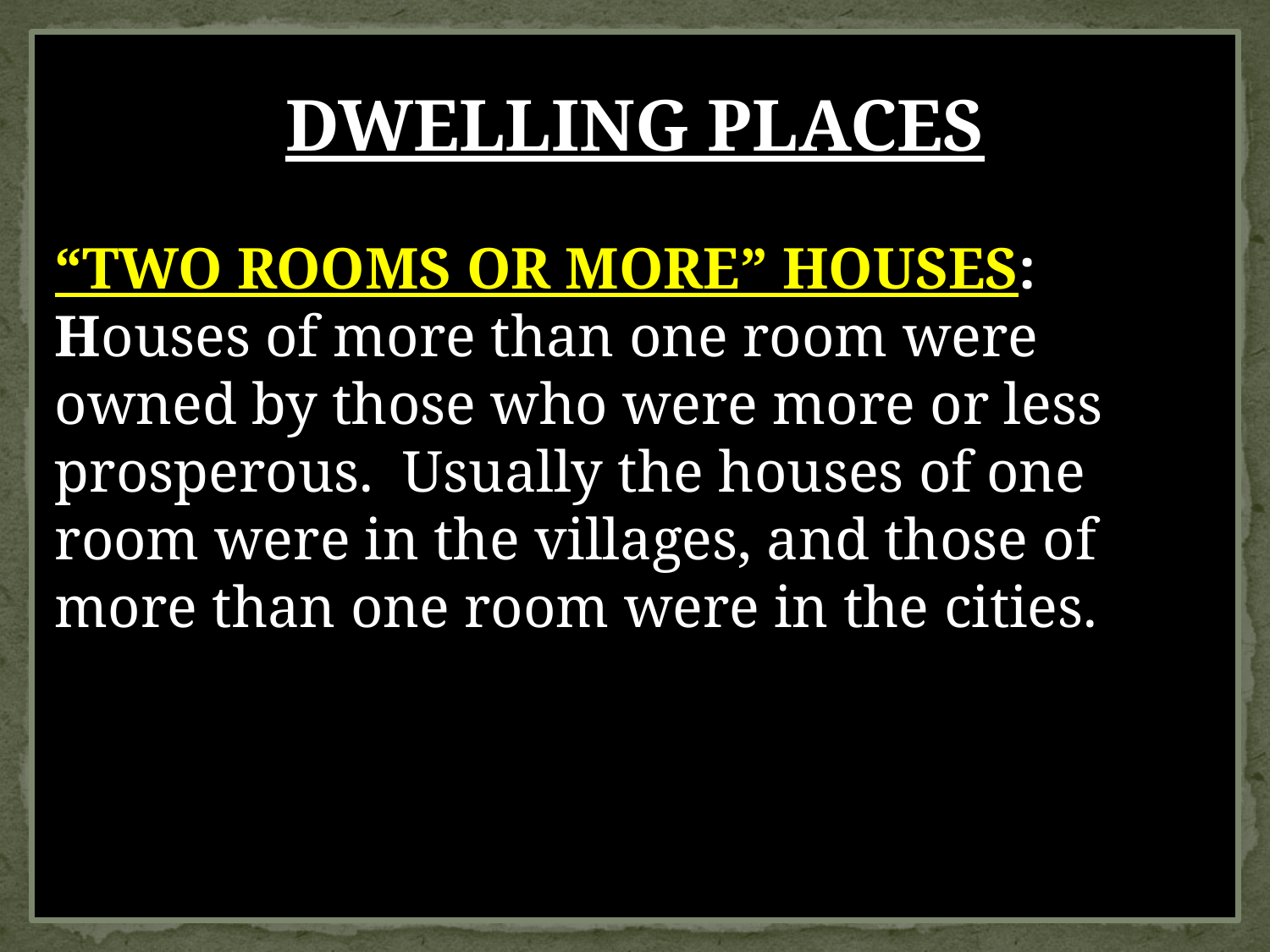

DWELLING PLACES

“TWO ROOMS OR MORE” HOUSES: Houses of more than one room were owned by those who were more or less prosperous.  Usually the houses of one room were in the villages, and those of more than one room were in the cities.